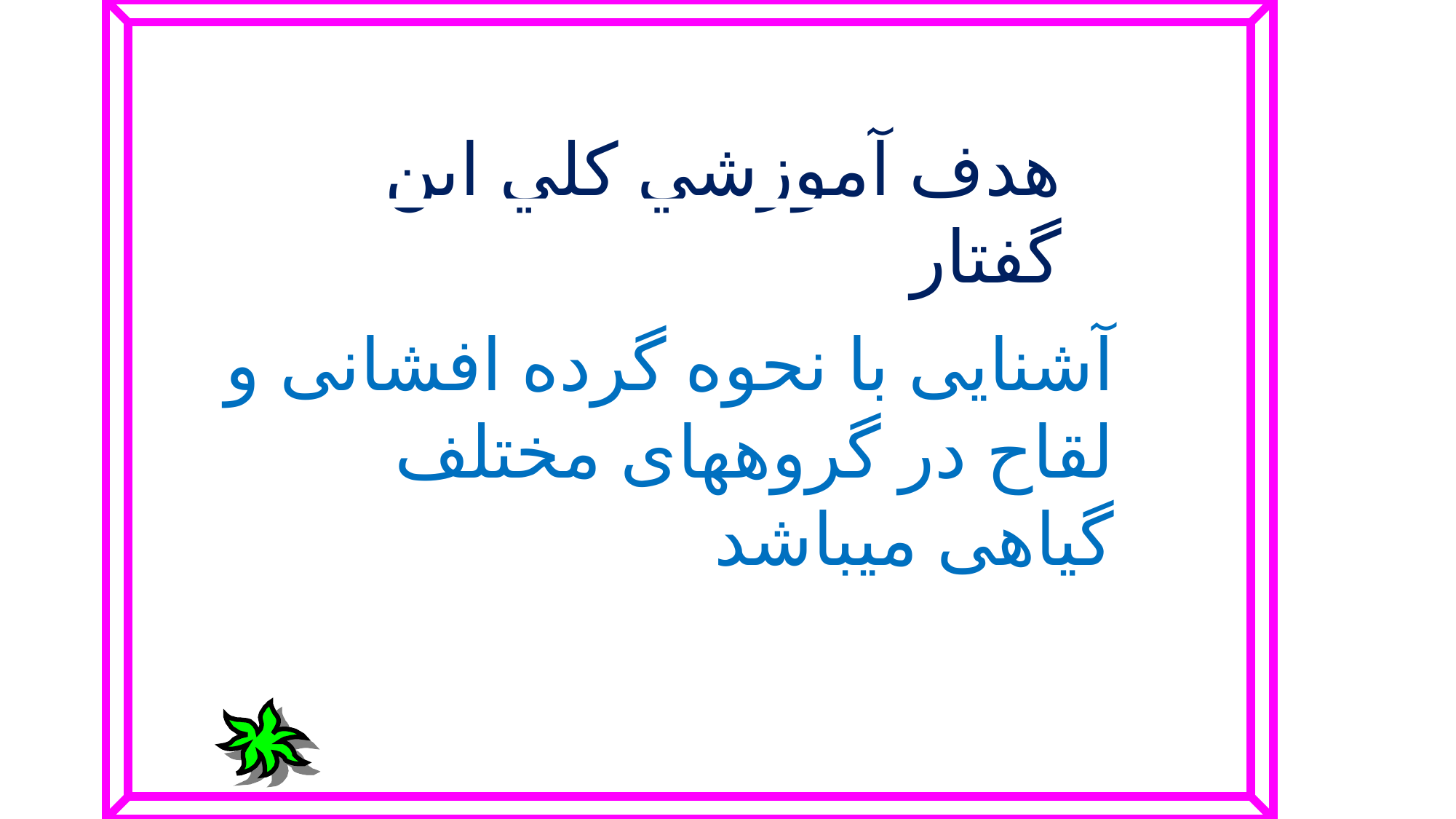

هدف آموزشي كلي اين گفتار

آشنایی با نحوه گرده افشانی و لقاح در گروههای مختلف گیاهی میباشد